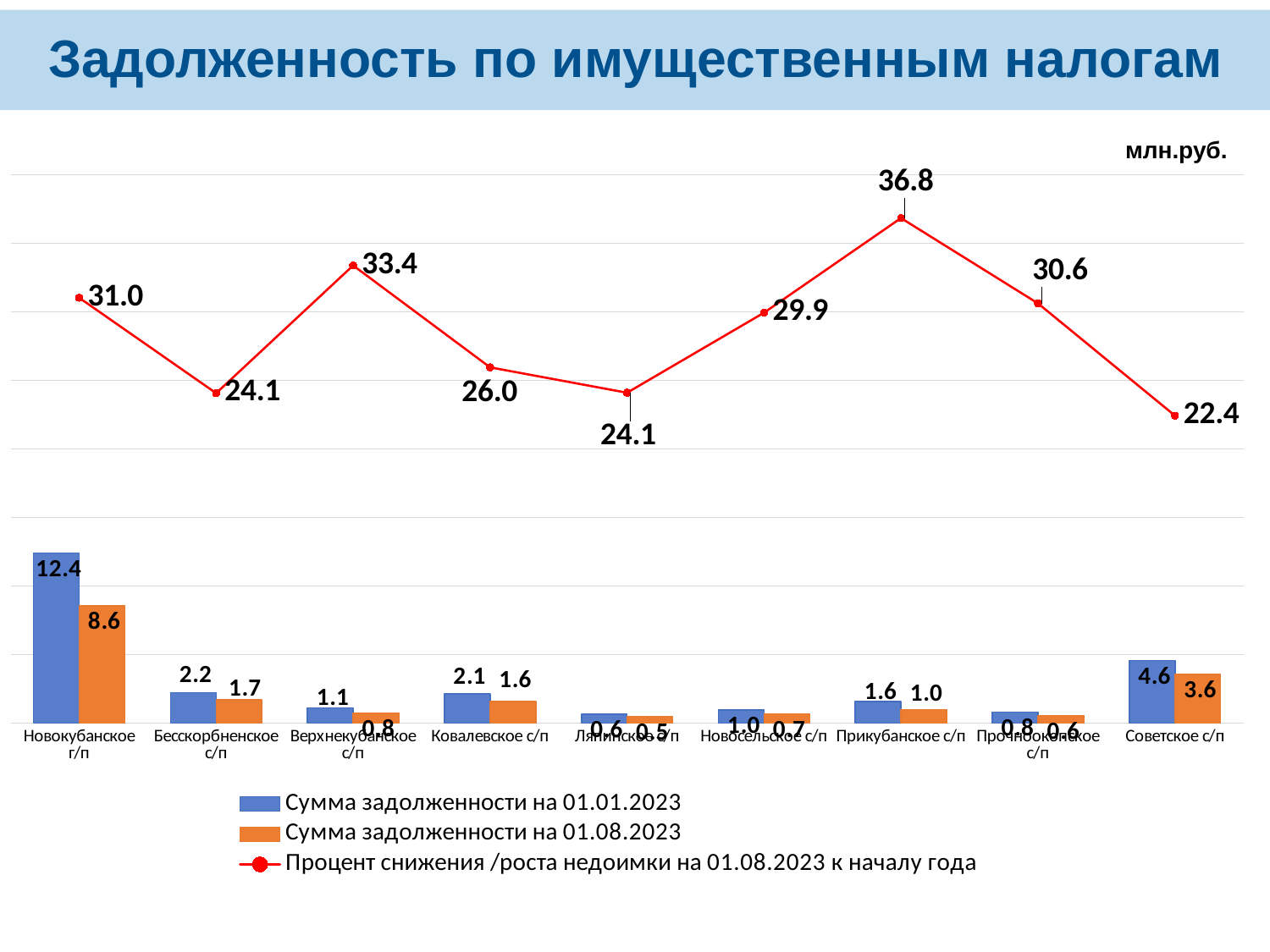

# Задолженность по имущественным налогам
млн.руб.

### Chart

| Category | Сумма задолженности на 01.01.2023 | Сумма задолженности на 01.08.2023 | Процент снижения /роста недоимки на 01.08.2023 к началу года |
|---|---|---|---|
| Новокубанское г/п | 12.42 | 8.565000000000001 | 31.038647342995162 |
| Бесскорбненское с/п | 2.247 | 1.706 | 24.07654650645304 |
| Верхнекубанское с/п | 1.126 | 0.75 | 33.392539964476015 |
| Ковалевское с/п | 2.134 | 1.58 | 25.960637300843487 |
| Ляпинское с/п | 0.647 | 0.491 | 24.111282843894898 |
| Новосельское с/п | 0.9750000000000001 | 0.683 | 29.948717948717942 |
| Прикубанское с/п | 1.593 | 1.006 | 36.848713119899564 |
| Прочноокопское с/п | 0.813 | 0.5640000000000001 | 30.627306273062715 |
| Советское с/п | 4.586 | 3.557 | 22.43785433929351 |